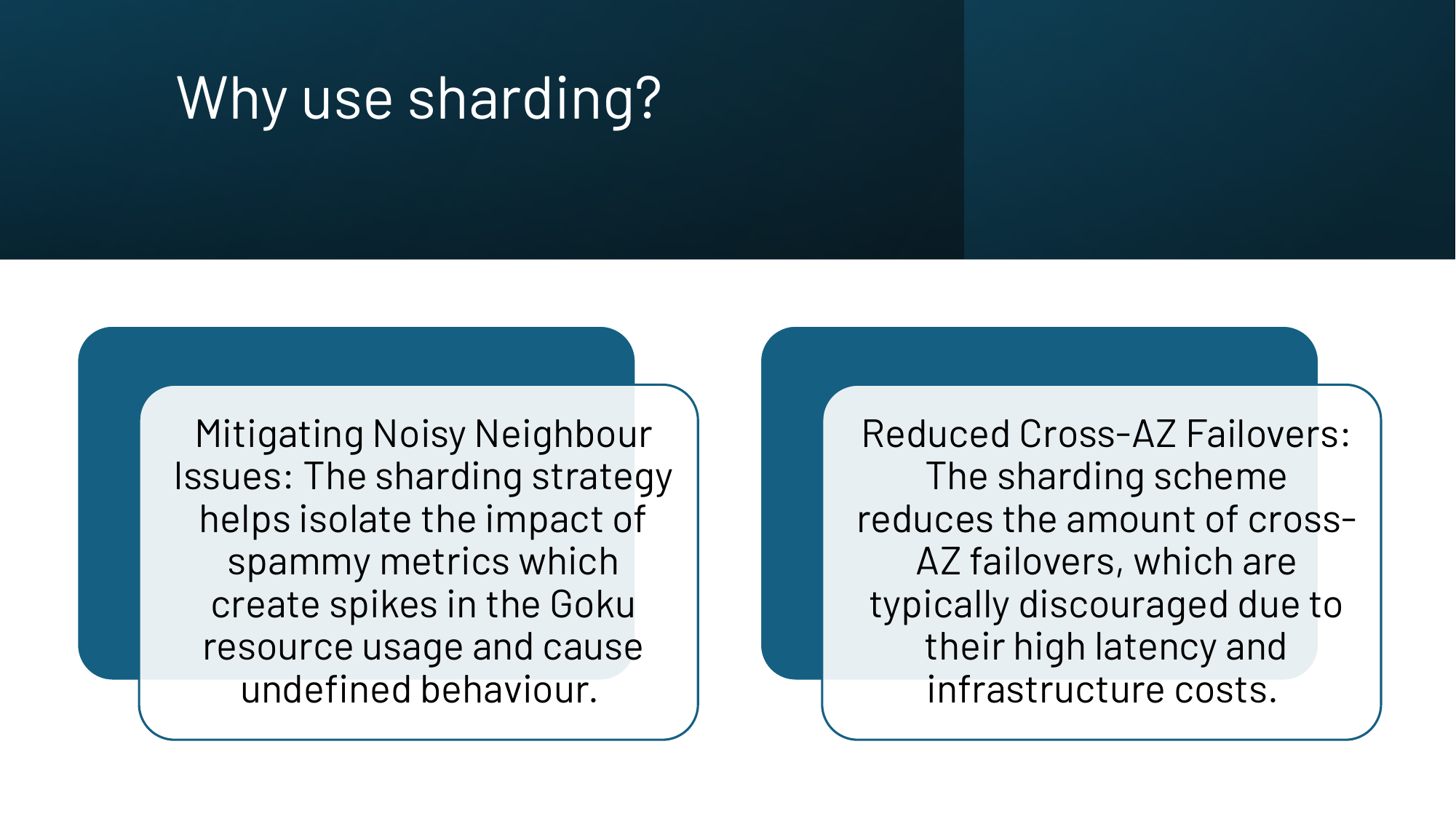

# Why use sharding?
Mitigating Noisy Neighbour Issues: The sharding strategy helps isolate the impact of spammy metrics which create spikes in the Goku resource usage and cause undefined behaviour.
Reduced Cross-AZ Failovers: The sharding scheme reduces the amount of cross-AZ failovers, which are typically discouraged due to their high latency and infrastructure costs.